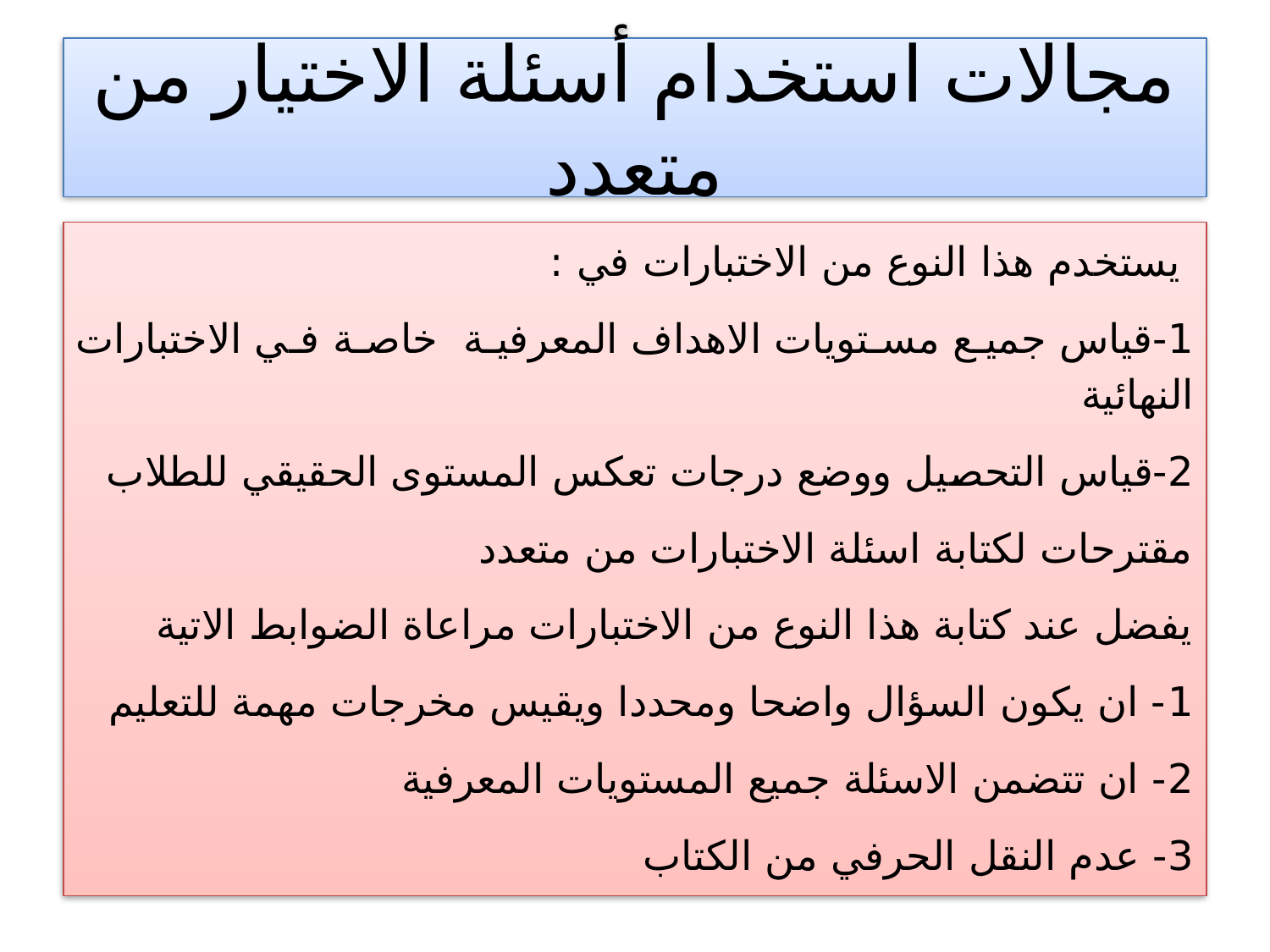

# مجالات استخدام أسئلة الاختيار من متعدد
 يستخدم هذا النوع من الاختبارات في :
1-قياس جميع مستويات الاهداف المعرفية  خاصة في الاختبارات النهائية
2-قياس التحصيل ووضع درجات تعكس المستوى الحقيقي للطلاب
مقترحات لكتابة اسئلة الاختبارات من متعدد
يفضل عند كتابة هذا النوع من الاختبارات مراعاة الضوابط الاتية
1- ان يكون السؤال واضحا ومحددا ويقيس مخرجات مهمة للتعليم
2- ان تتضمن الاسئلة جميع المستويات المعرفية
3- عدم النقل الحرفي من الكتاب